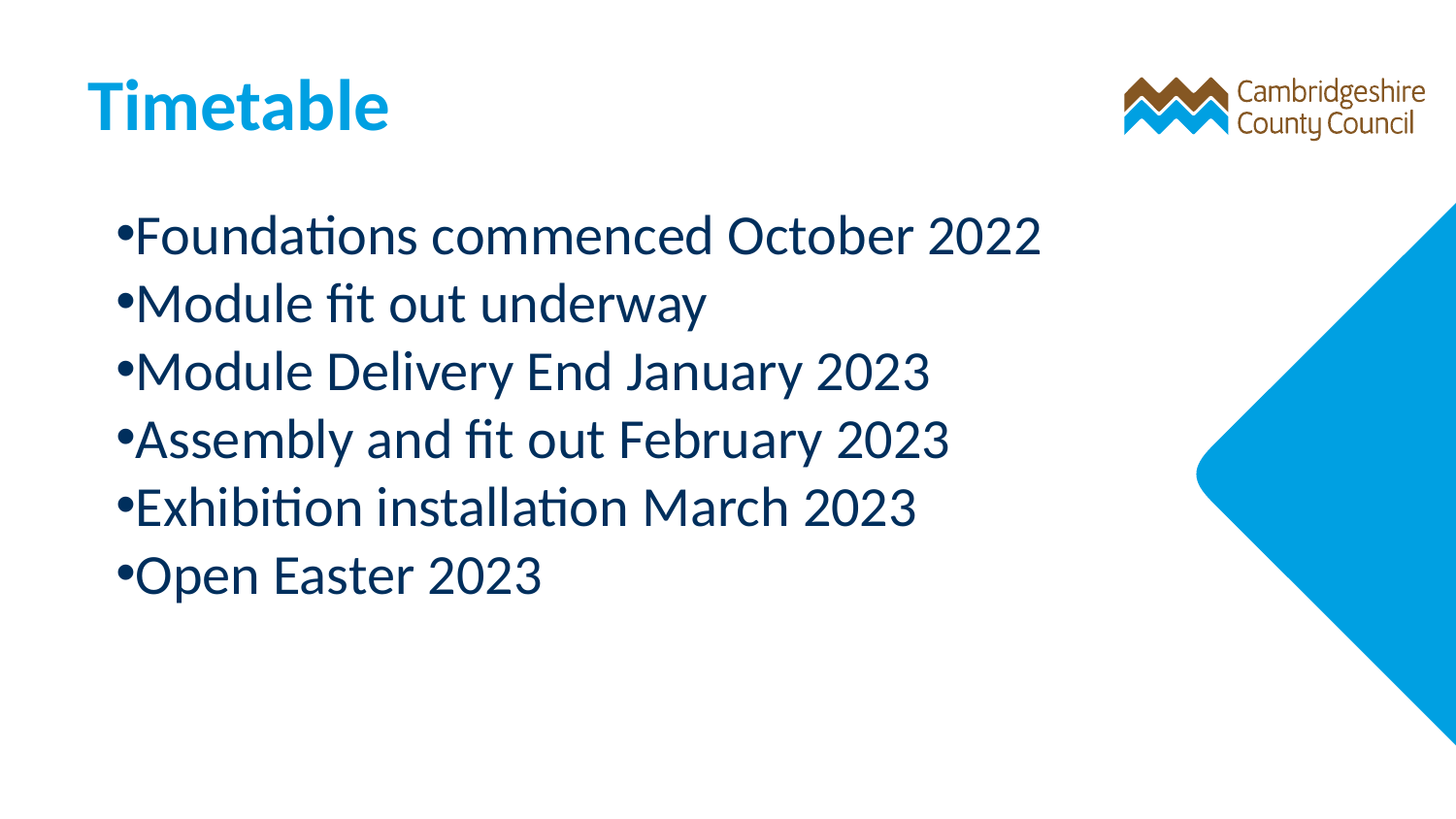

# Timetable
Foundations commenced October 2022
Module fit out underway
Module Delivery End January 2023
Assembly and fit out February 2023
Exhibition installation March 2023
Open Easter 2023